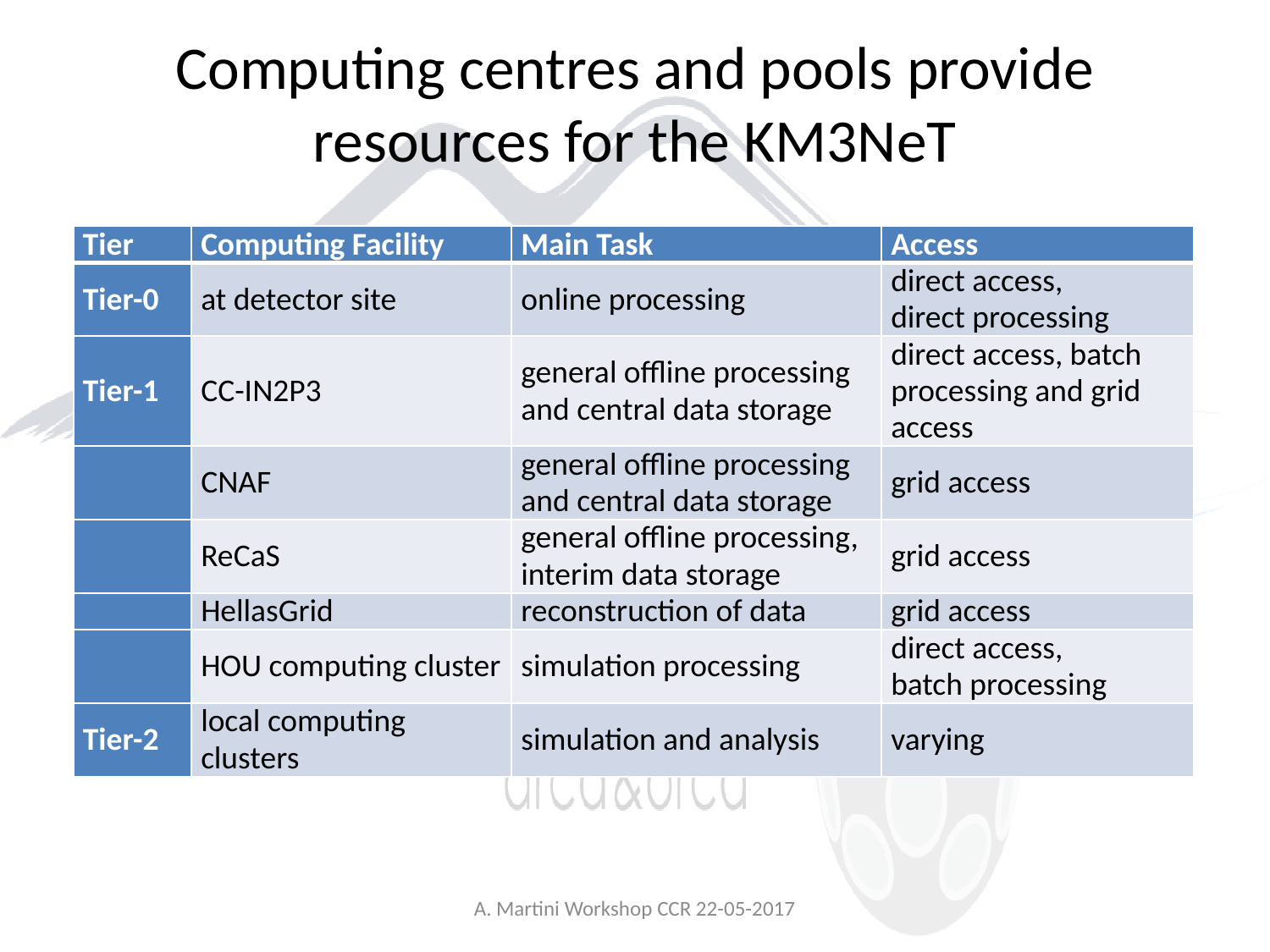

# Computing centres and pools provide resources for the KM3NeT
| Tier | Computing Facility | Main Task | Access |
| --- | --- | --- | --- |
| Tier-0 | at detector site | online processing | direct access, direct processing |
| Tier-1 | CC-IN2P3 | general offline processing and central data storage | direct access, batch processing and grid access |
|  | CNAF | general offline processing and central data storage | grid access |
|  | ReCaS | general offline processing, interim data storage | grid access |
|  | HellasGrid | reconstruction of data | grid access |
|  | HOU computing cluster | simulation processing | direct access, batch processing |
| Tier-2 | local computing clusters | simulation and analysis | varying |
A. Martini Workshop CCR 22-05-2017